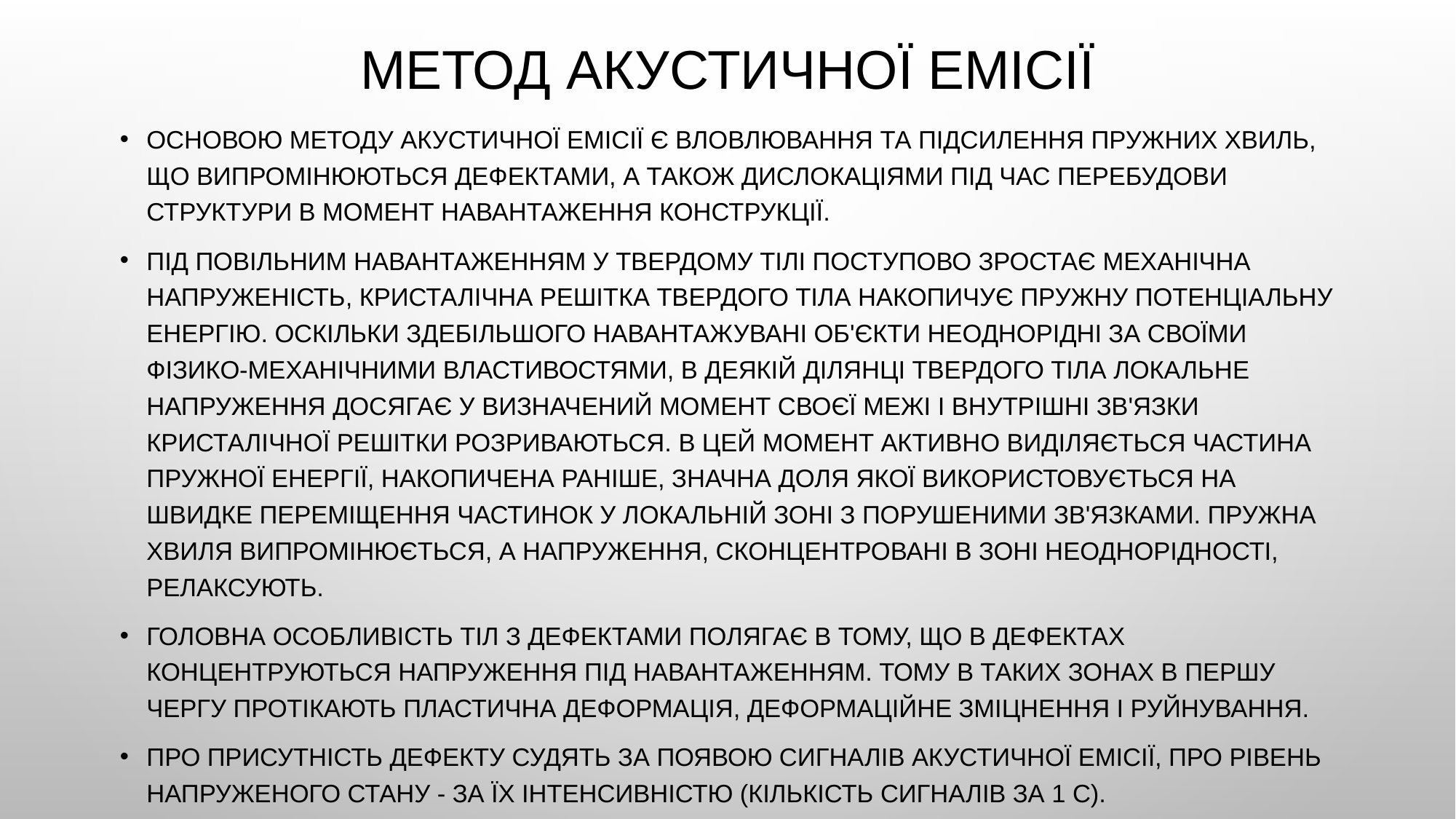

# метод акустичної емісіЇ
Основою методу акустичної емісії є вловлювання та підсилення пружних хвиль, що випромінюються дефектами, а також дислокаціями під час перебудови структури в момент навантаження конструкції.
Під повільним навантаженням у твердому тілі поступово зростає механічна напруженість, кристалічна решітка твердого тіла накопичує пружну потенціальну енергію. Оскільки здебільшого навантажувані об'єкти неоднорідні за своїми фізико-механічними властивостями, в деякій ділянці твердого тіла локальне напруження досягає у визначений момент своєї межі і внутрішні зв'язки кристалічної решітки розриваються. В цей момент активно виділяється частина пружної енергії, накопичена раніше, значна доля якої використовується на швидке переміщення частинок у локальній зоні з порушеними зв'язками. Пружна хвиля випромінюється, а напруження, сконцентровані в зоні неоднорідності, релаксують.
Головна особливість тіл з дефектами полягає в тому, що в дефектах концентруються напруження під навантаженням. Тому в таких зонах в першу чергу протікають пластична деформація, деформаційне зміцнення і руйнування.
Про присутність дефекту судять за появою сигналів акустичної емісії, про рівень напруженого стану - за їх інтенсивністю (кількість сигналів за 1 с).